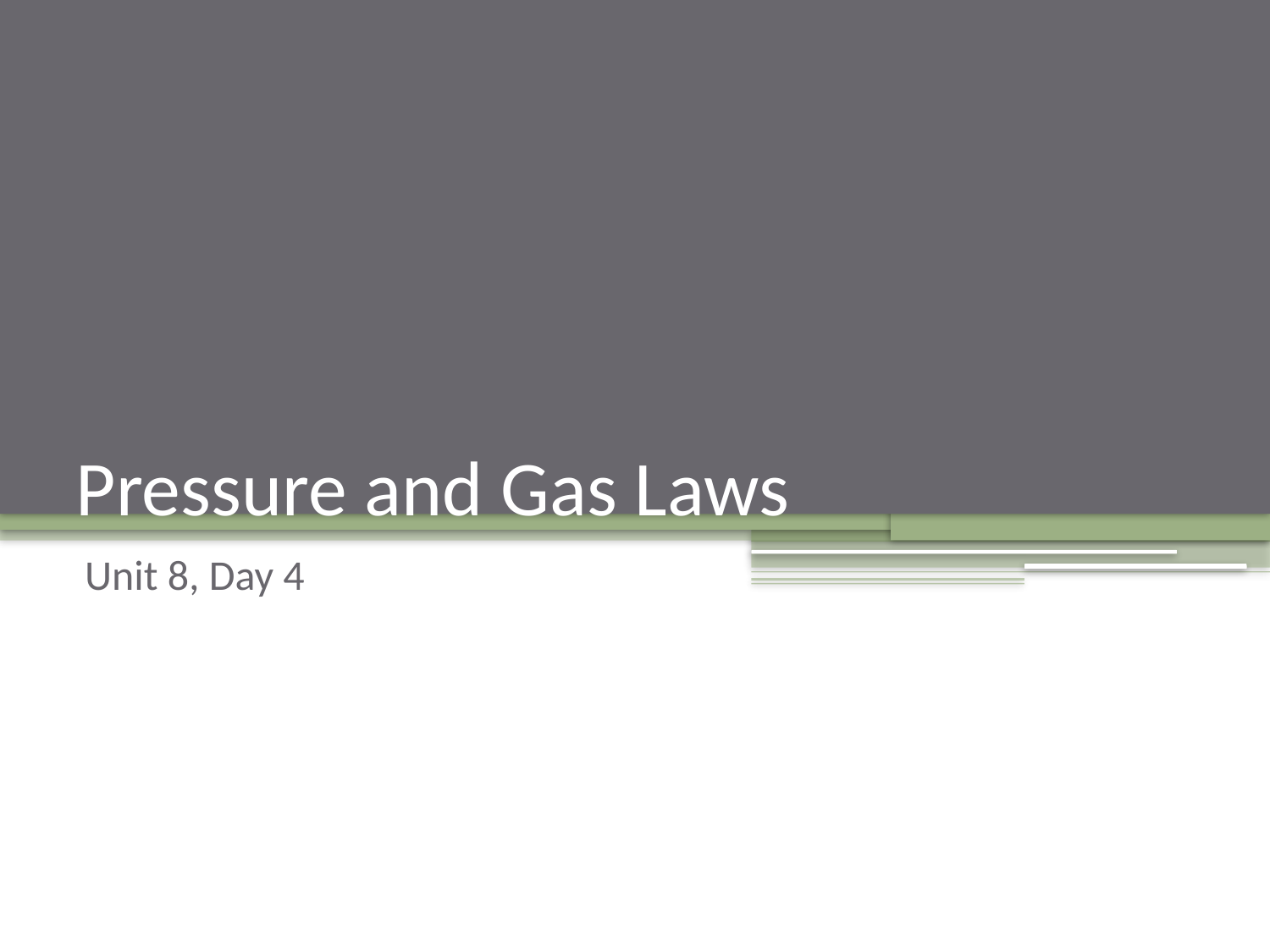

# Pressure and Gas Laws
Unit 8, Day 4